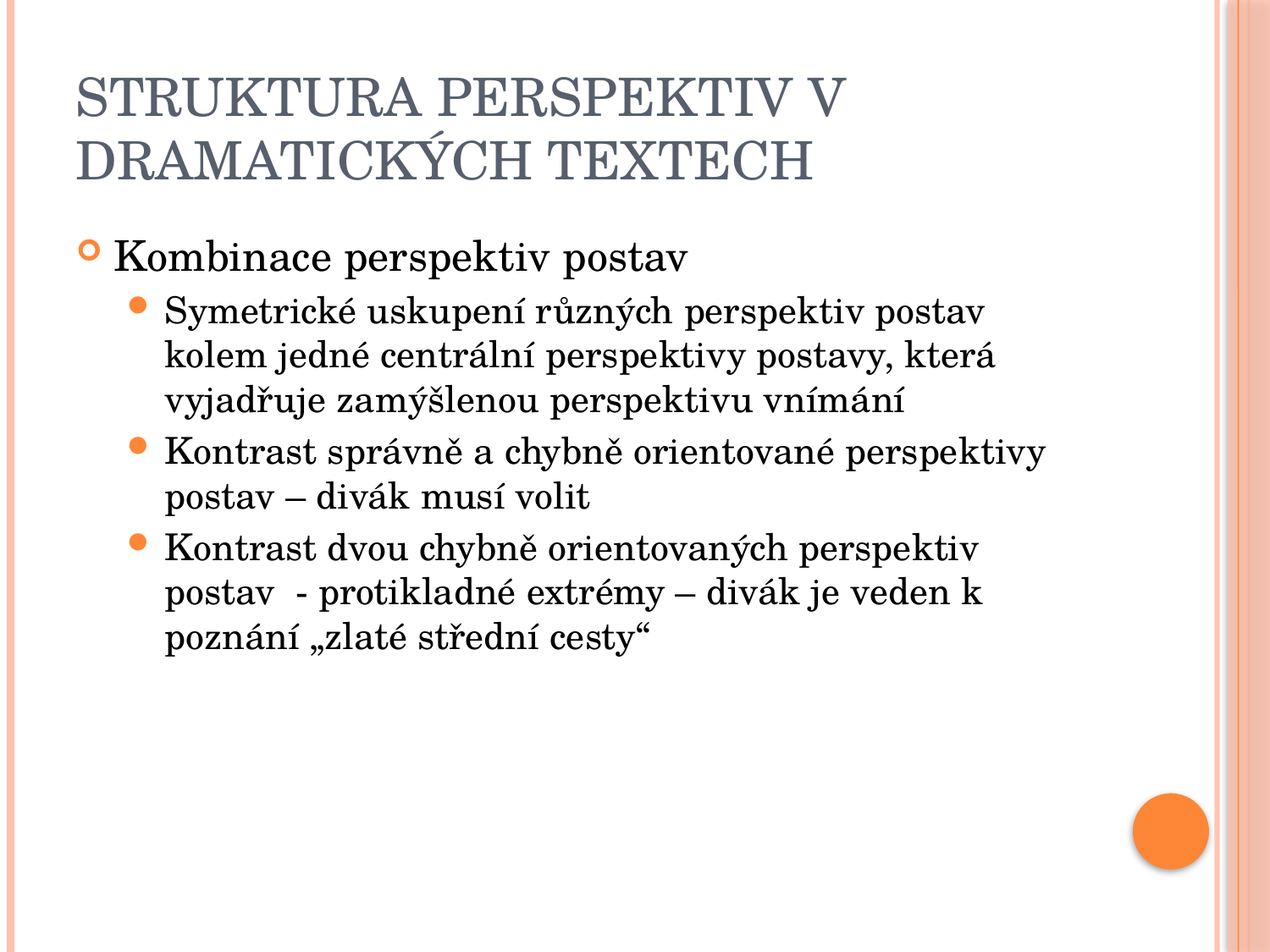

# Struktura perspektiv v dramatických textech
Kombinace perspektiv postav
Symetrické uskupení různých perspektiv postav kolem jedné centrální perspektivy postavy, která vyjadřuje zamýšlenou perspektivu vnímání
Kontrast správně a chybně orientované perspektivy postav – divák musí volit
Kontrast dvou chybně orientovaných perspektiv postav  - protikladné extrémy – divák je veden k poznání „zlaté střední cesty“